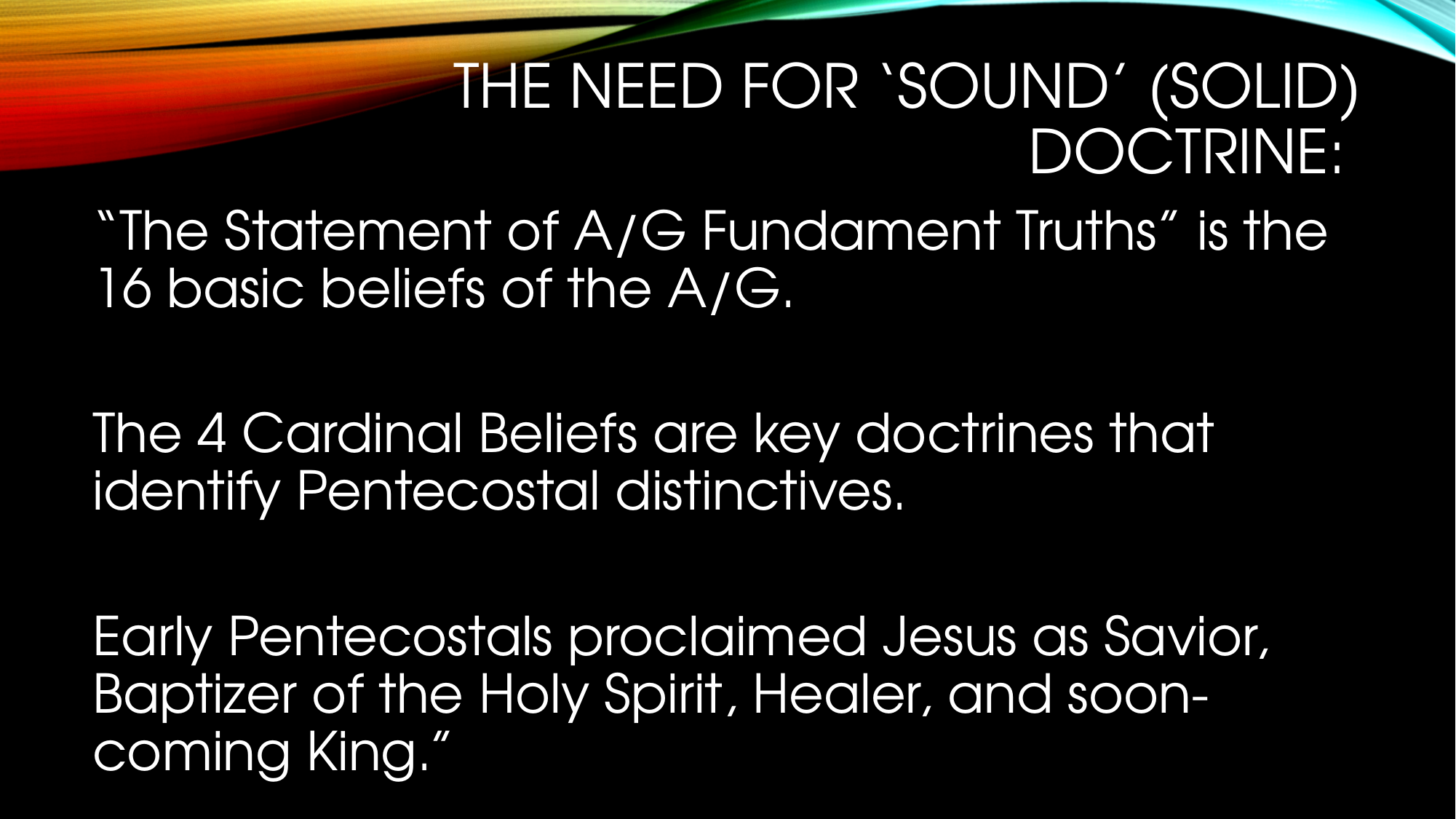

# The need for ‘sound’ (Solid) Doctrine:
“The Statement of A/G Fundament Truths” is the 16 basic beliefs of the A/G.

The 4 Cardinal Beliefs are key doctrines that identify Pentecostal distinctives.

Early Pentecostals proclaimed Jesus as Savior, Baptizer of the Holy Spirit, Healer, and soon-coming King.”